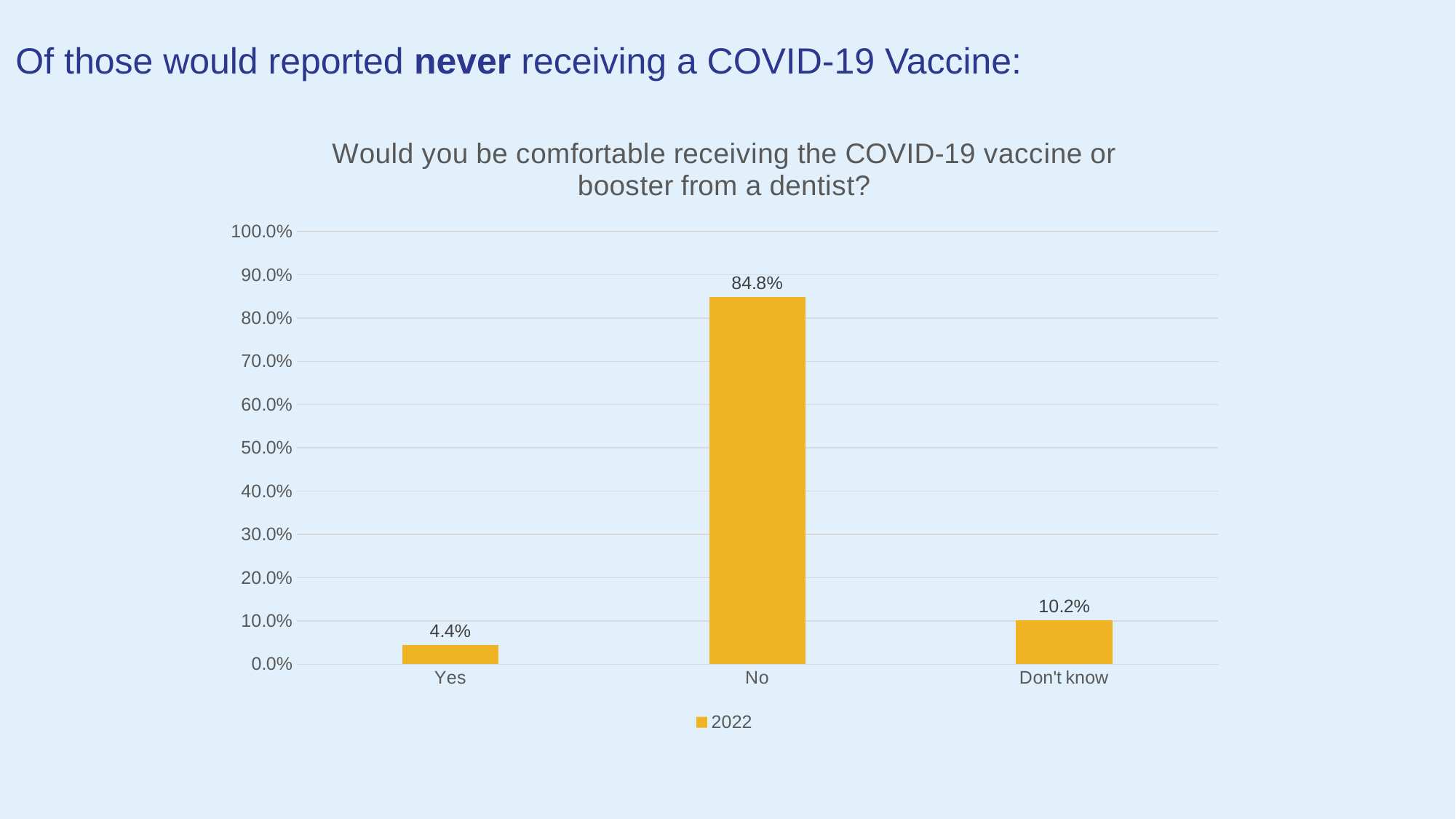

# Of those would reported never receiving a COVID-19 Vaccine:

### Chart: Would you be comfortable receiving the COVID-19 vaccine or booster from a dentist?

| Category | 2022 |
|---|---|
| Yes | 0.044 |
| No | 0.848 |
| Don't know | 0.102 |